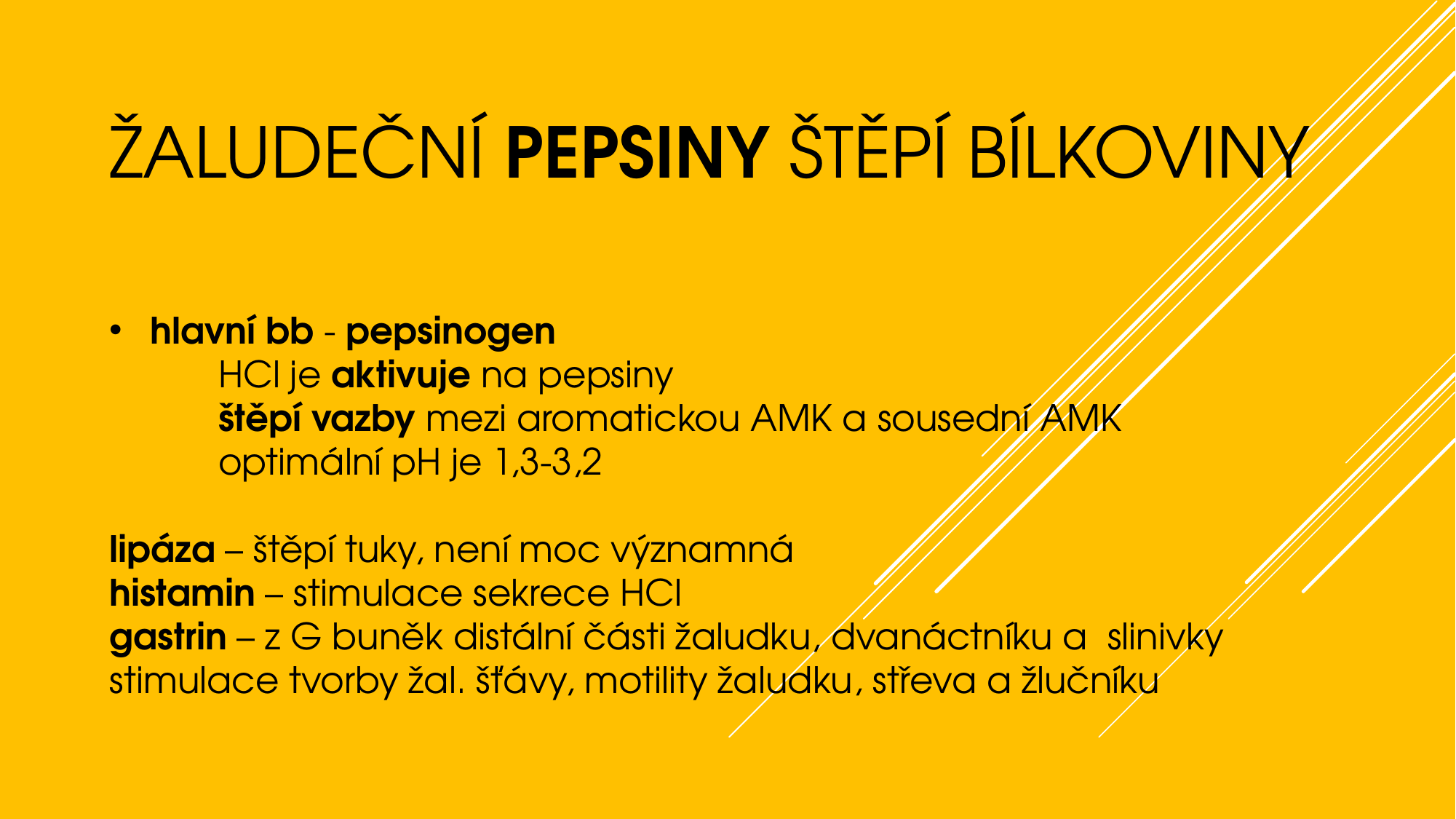

# žaludeční pepsiny štěpí bílkoviny
hlavní bb - pepsinogen
	HCl je aktivuje na pepsiny
	štěpí vazby mezi aromatickou AMK a sousední AMK
	optimální pH je 1,3-3,2

lipáza – štěpí tuky, není moc významná
histamin – stimulace sekrece HCl
gastrin – z G buněk distální části žaludku, dvanáctníku a  slinivky
stimulace tvorby žal. šťávy, motility žaludku, střeva a žlučníku